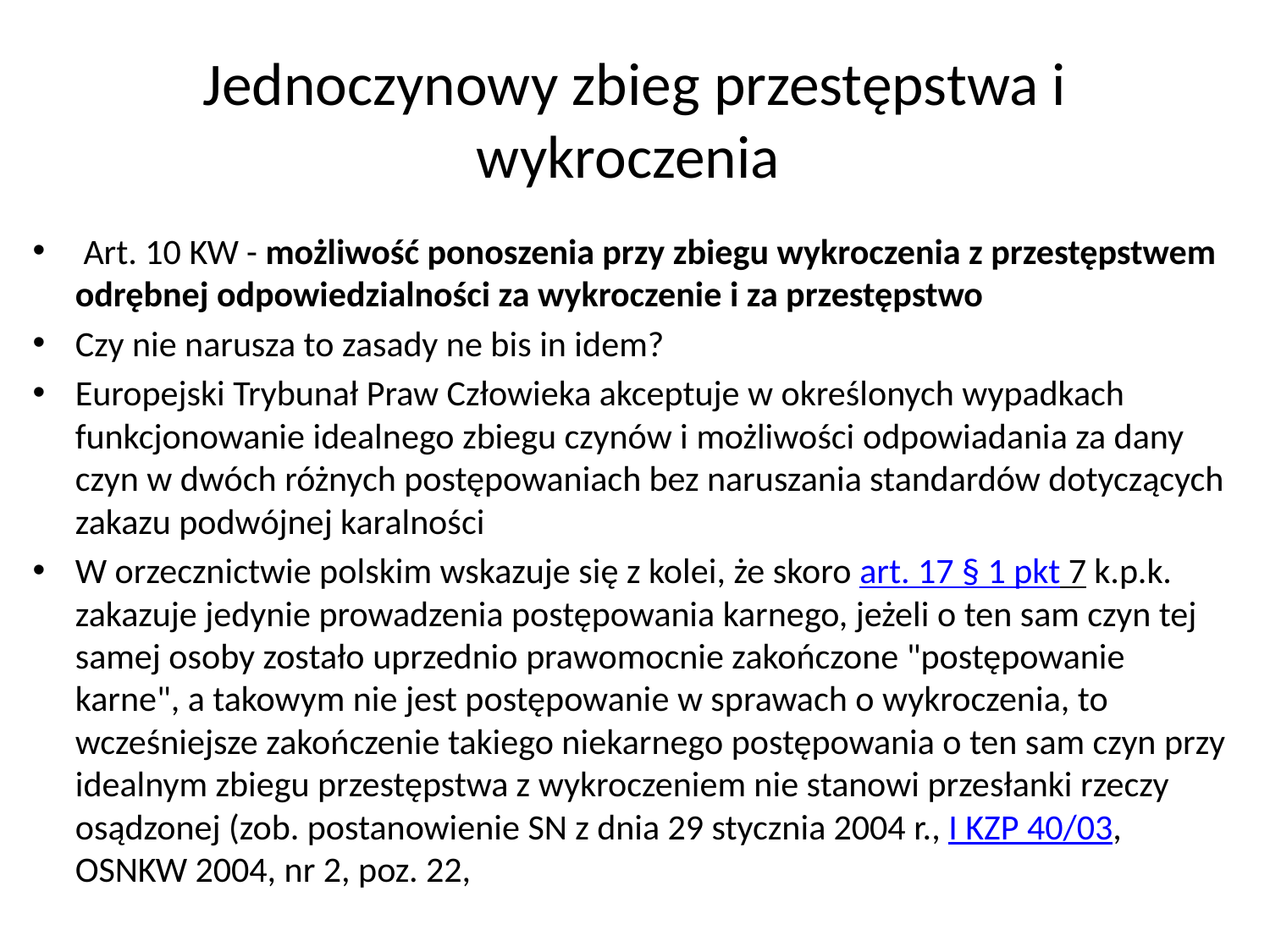

# Jednoczynowy zbieg przestępstwa i wykroczenia
 Art. 10 KW - możliwość ponoszenia przy zbiegu wykroczenia z przestępstwem odrębnej odpowiedzialności za wykroczenie i za przestępstwo
Czy nie narusza to zasady ne bis in idem?
Europejski Trybunał Praw Człowieka akceptuje w określonych wypadkach funkcjonowanie idealnego zbiegu czynów i możliwości odpowiadania za dany czyn w dwóch różnych postępowaniach bez naruszania standardów dotyczących zakazu podwójnej karalności
W orzecznictwie polskim wskazuje się z kolei, że skoro art. 17 § 1 pkt 7 k.p.k. zakazuje jedynie prowadzenia postępowania karnego, jeżeli o ten sam czyn tej samej osoby zostało uprzednio prawomocnie zakończone "postępowanie karne", a takowym nie jest postępowanie w sprawach o wykroczenia, to wcześniejsze zakończenie takiego niekarnego postępowania o ten sam czyn przy idealnym zbiegu przestępstwa z wykroczeniem nie stanowi przesłanki rzeczy osądzonej (zob. postanowienie SN z dnia 29 stycznia 2004 r., I KZP 40/03, OSNKW 2004, nr 2, poz. 22,